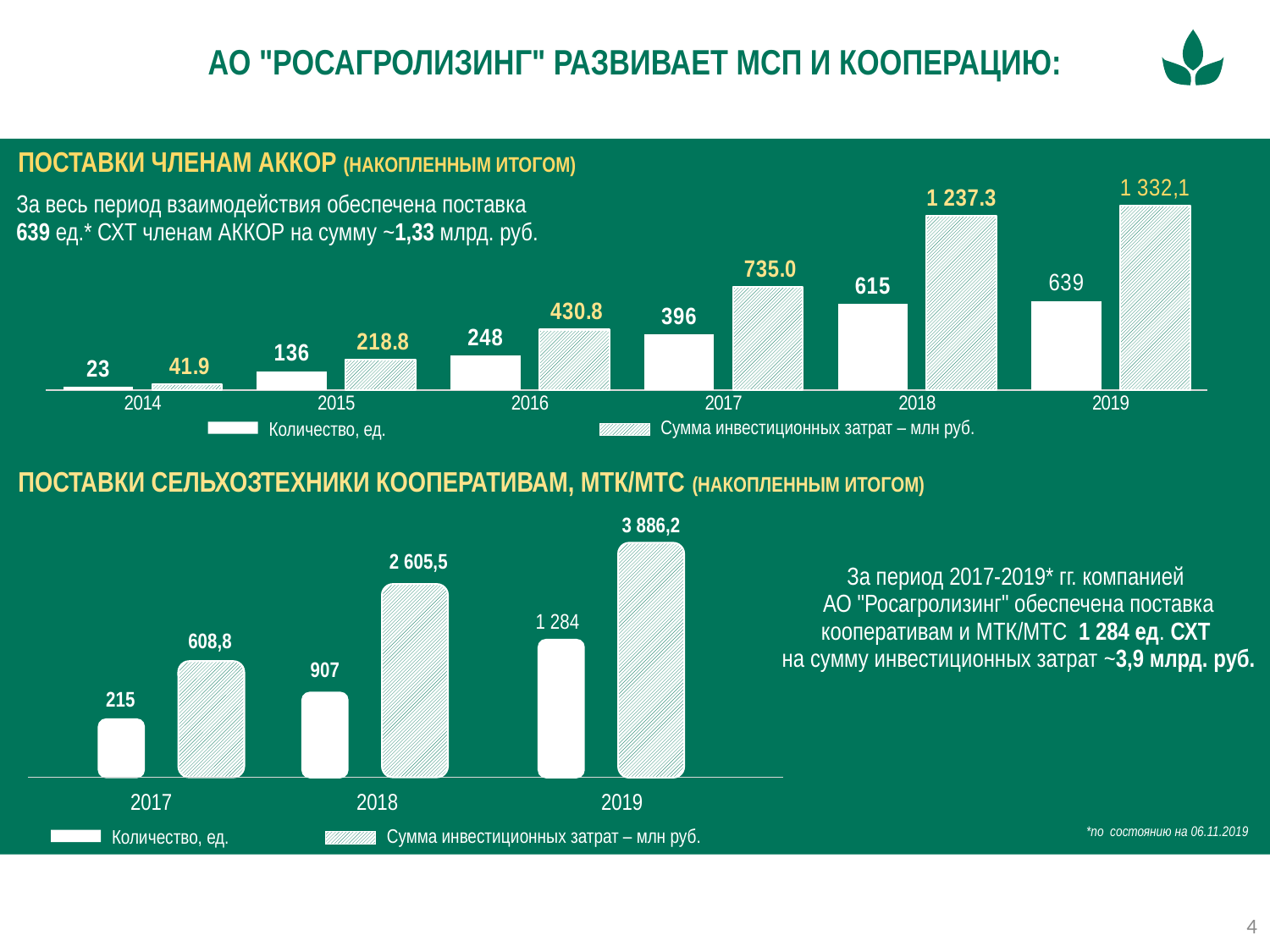

АО "РОСАГРОЛИЗИНГ" РАЗВИВАЕТ МСП И КООПЕРАЦИЮ:

ПОСТАВКИ ЧЛЕНАМ АККОР (НАКОПЛЕННЫМ ИТОГОМ)

### Chart

| Category | Ряд 1 | Ряд 2 |
|---|---|---|
| 2014 | 23.0 | 41.9 |
| 2015 | 136.0 | 218.8 |
| 2016 | 248.0 | 430.8 |
| 2017 | 396.0 | 735.0 |
| 2018 | 615.0 | 1237.3 |
| 2019 | 634.0 | 1313.24998 |
За весь период взаимодействия обеспечена поставка
639 ед.* СХТ членам АККОР на сумму ~1,33 млрд. руб.
Сумма инвестиционных затрат – млн руб.
Количество, ед.

ПОСТАВКИ СЕЛЬХОЗТЕХНИКИ КООПЕРАТИВАМ, МТК/МТС (НАКОПЛЕННЫМ ИТОГОМ)
3 886,2
2 605,5
За период 2017-2019* гг. компанией
АО "Росагролизинг" обеспечена поставка кооперативам и МТК/МТС  1 284 ед. СХТ
на сумму инвестиционных затрат ~3,9 млрд. руб.
1 284
608,8

907
215

2019
2018
2017
*по  состоянию на 06.11.2019
Сумма инвестиционных затрат – млн руб.
Количество, ед.

4